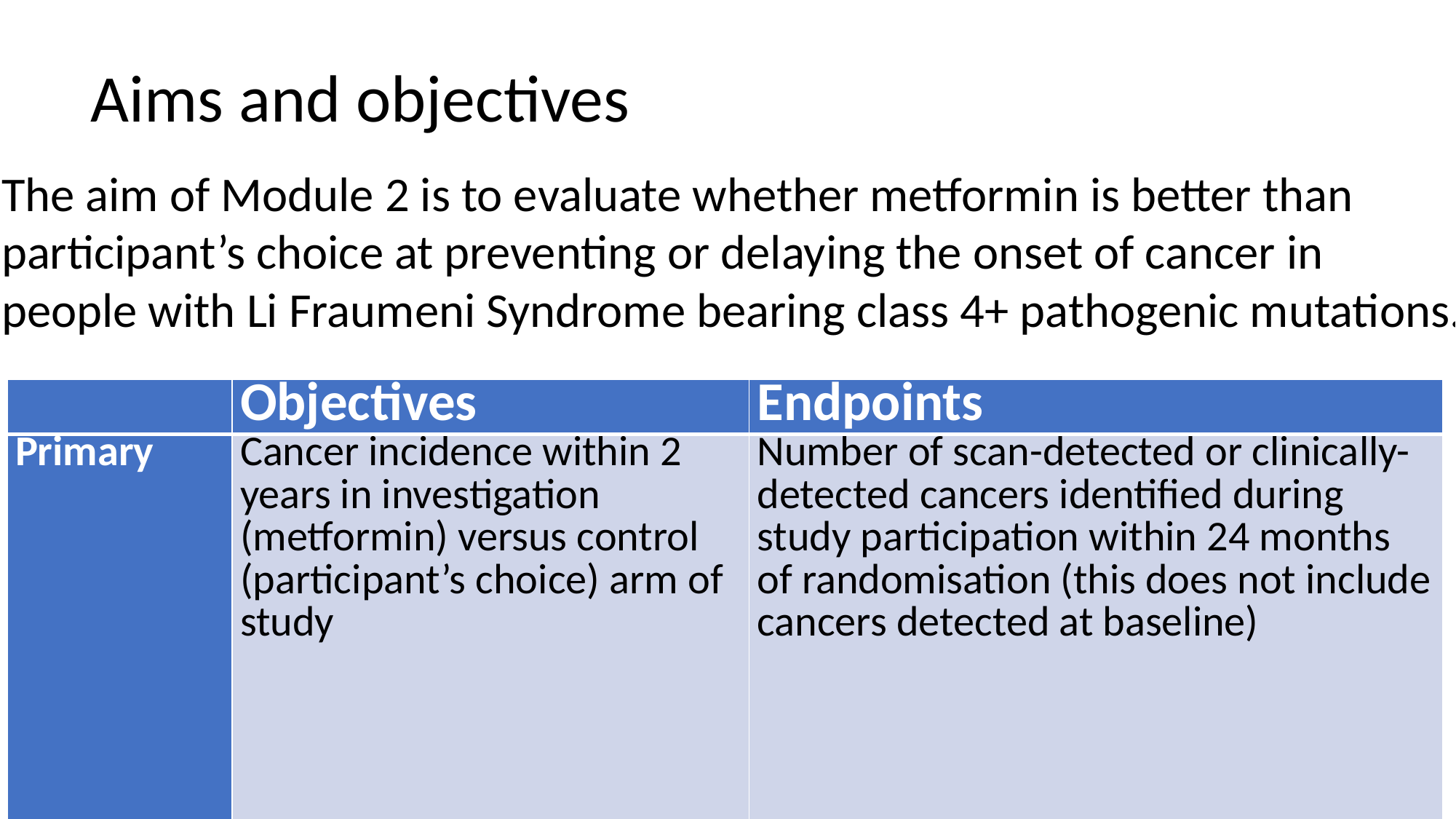

# Aims and objectives
The aim of Module 2 is to evaluate whether metformin is better than
participant’s choice at preventing or delaying the onset of cancer in
people with Li Fraumeni Syndrome bearing class 4+ pathogenic mutations.
|  | Objectives | Endpoints |
| --- | --- | --- |
| Primary | Cancer incidence within 2 years in investigation (metformin) versus control (participant’s choice) arm of study | Number of scan-detected or clinically-detected cancers identified during study participation within 24 months of randomisation (this does not include cancers detected at baseline) |